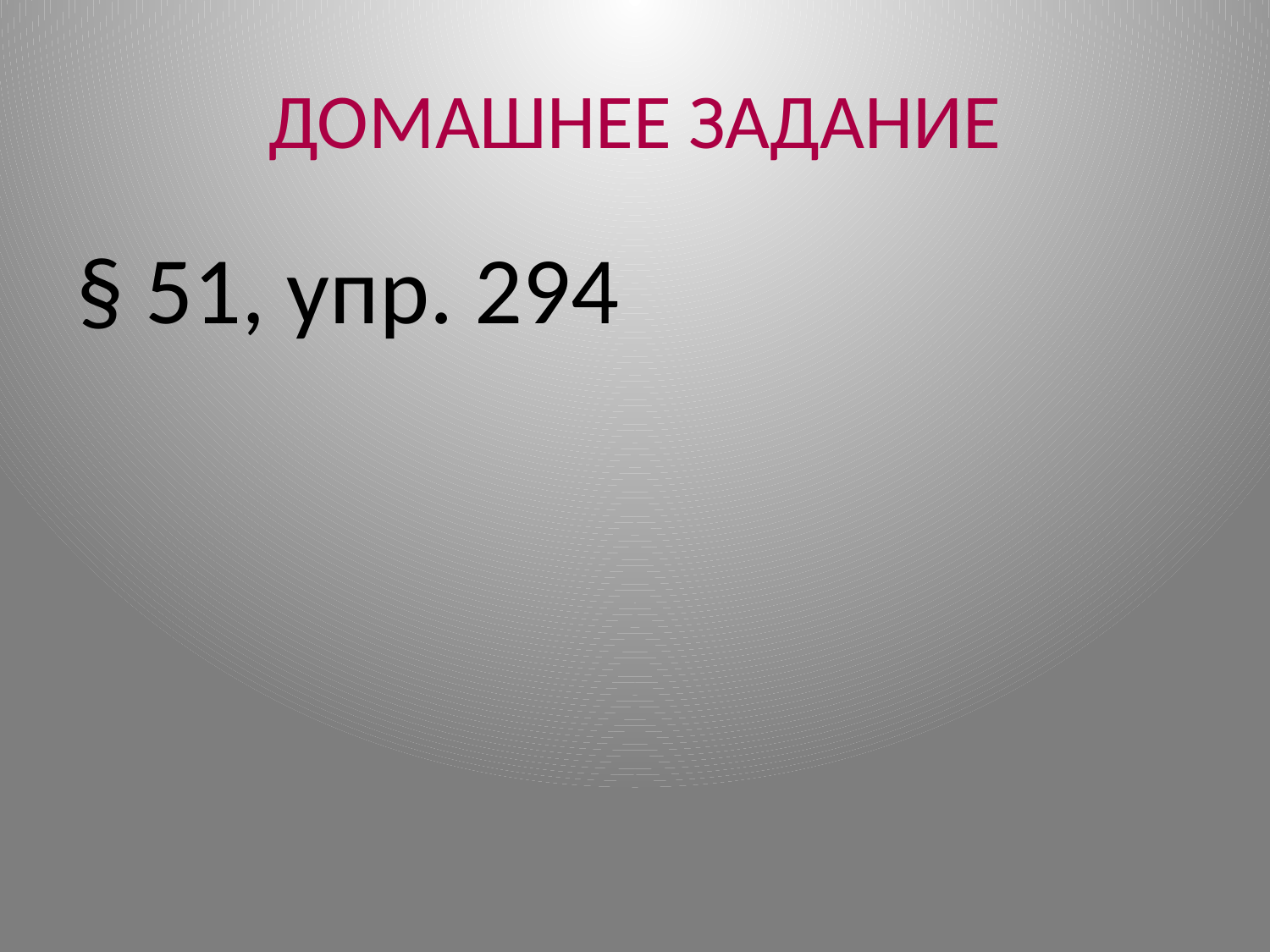

# ДОМАШНЕЕ ЗАДАНИЕ
§ 51, упр. 294